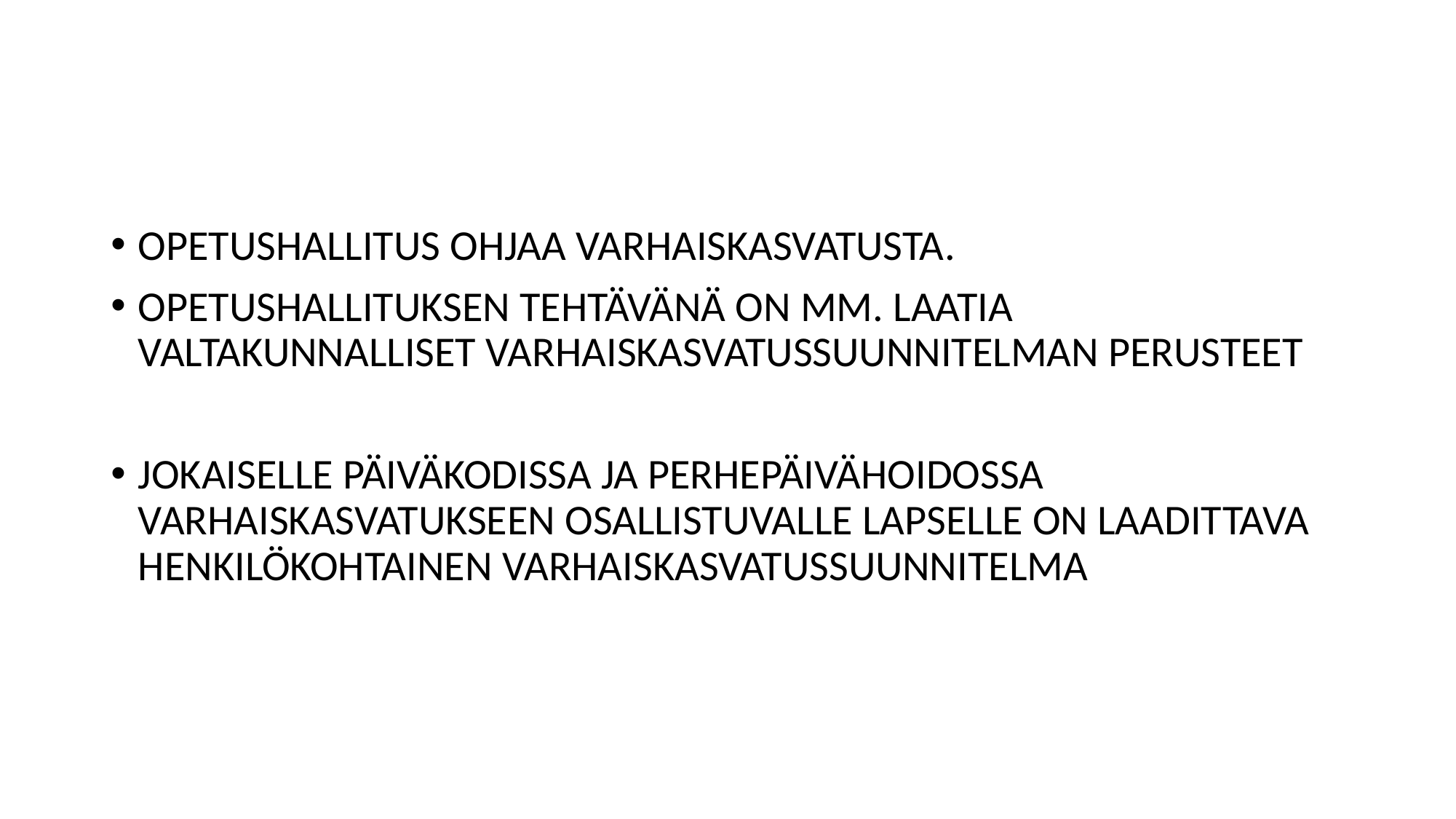

#
OPETUSHALLITUS OHJAA VARHAISKASVATUSTA.
OPETUSHALLITUKSEN TEHTÄVÄNÄ ON MM. LAATIA VALTAKUNNALLISET VARHAISKASVATUSSUUNNITELMAN PERUSTEET

JOKAISELLE PÄIVÄKODISSA JA PERHEPÄIVÄHOIDOSSA VARHAISKASVATUKSEEN OSALLISTUVALLE LAPSELLE ON LAADITTAVA HENKILÖKOHTAINEN VARHAISKASVATUSSUUNNITELMA